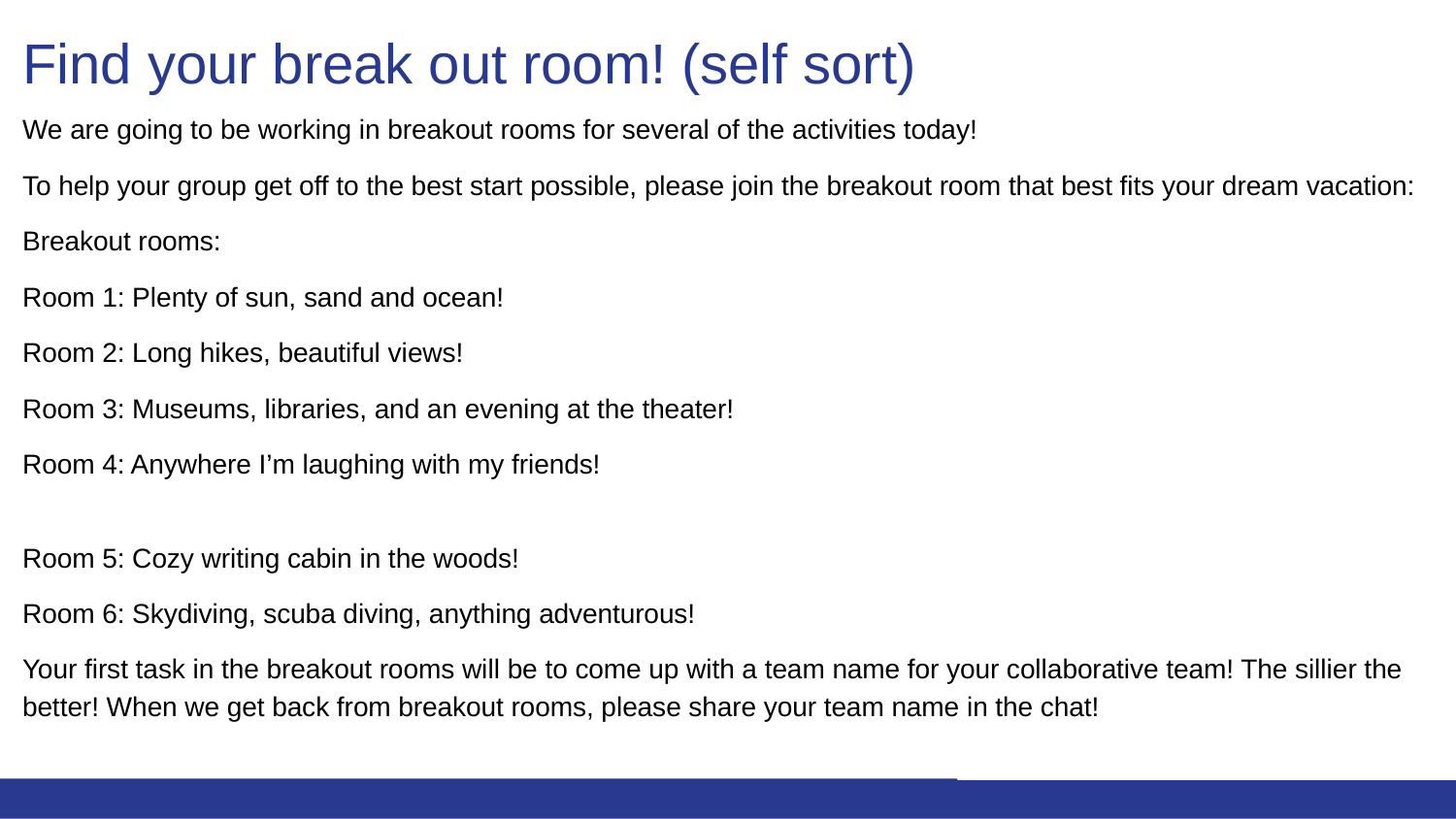

# Find your break out room! (self sort)
We are going to be working in breakout rooms for several of the activities today!
To help your group get off to the best start possible, please join the breakout room that best fits your dream vacation:
Breakout rooms:
Room 1: Plenty of sun, sand and ocean!
Room 2: Long hikes, beautiful views!
Room 3: Museums, libraries, and an evening at the theater!
Room 4: Anywhere I’m laughing with my friends!

Room 5: Cozy writing cabin in the woods!
Room 6: Skydiving, scuba diving, anything adventurous!
Your first task in the breakout rooms will be to come up with a team name for your collaborative team! The sillier the better! When we get back from breakout rooms, please share your team name in the chat!